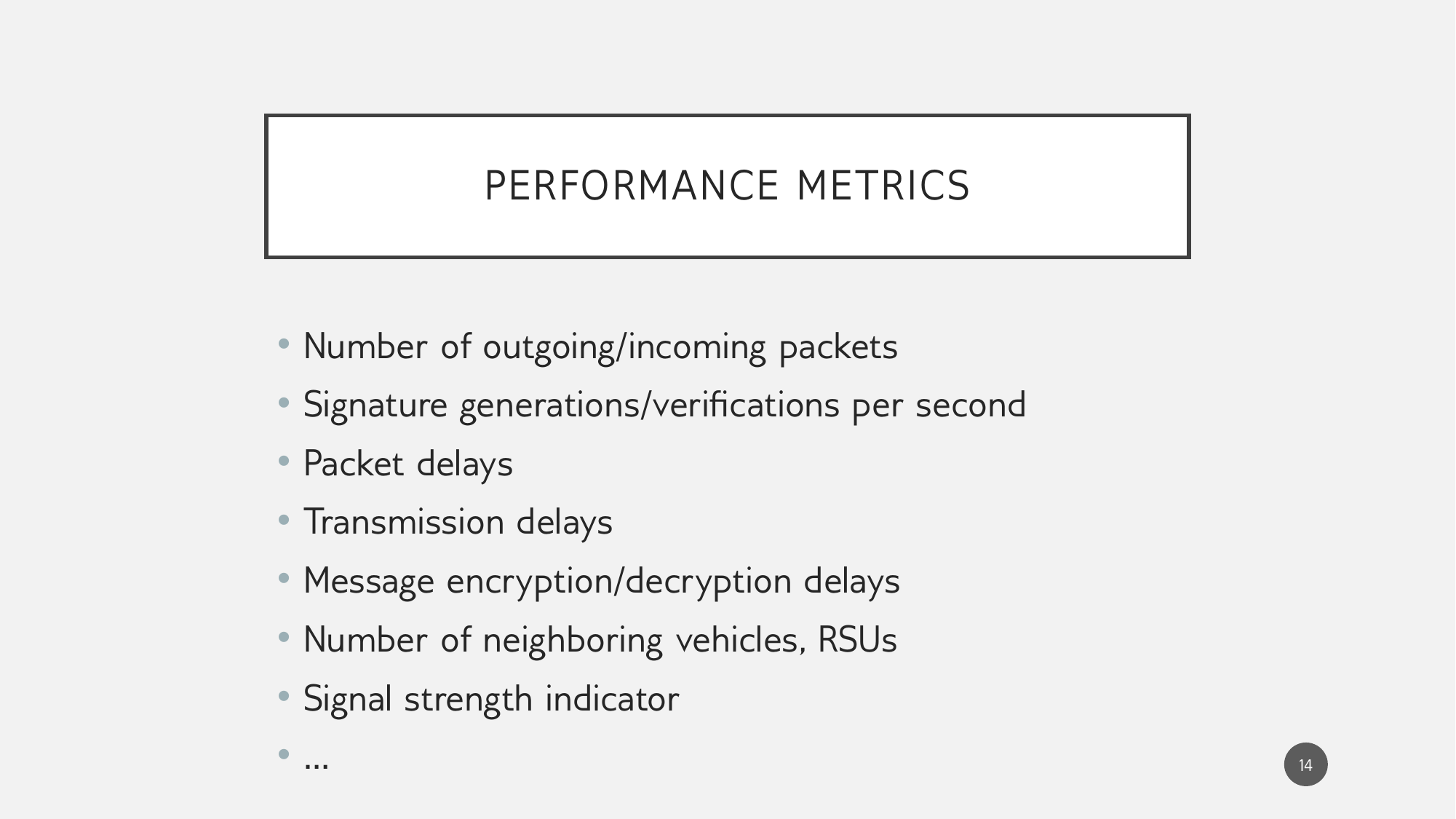

# Performance metrics
Number of outgoing/incoming packets
Signature generations/verifications per second
Packet delays
Transmission delays
Message encryption/decryption delays
Number of neighboring vehicles, RSUs
Signal strength indicator
…
14